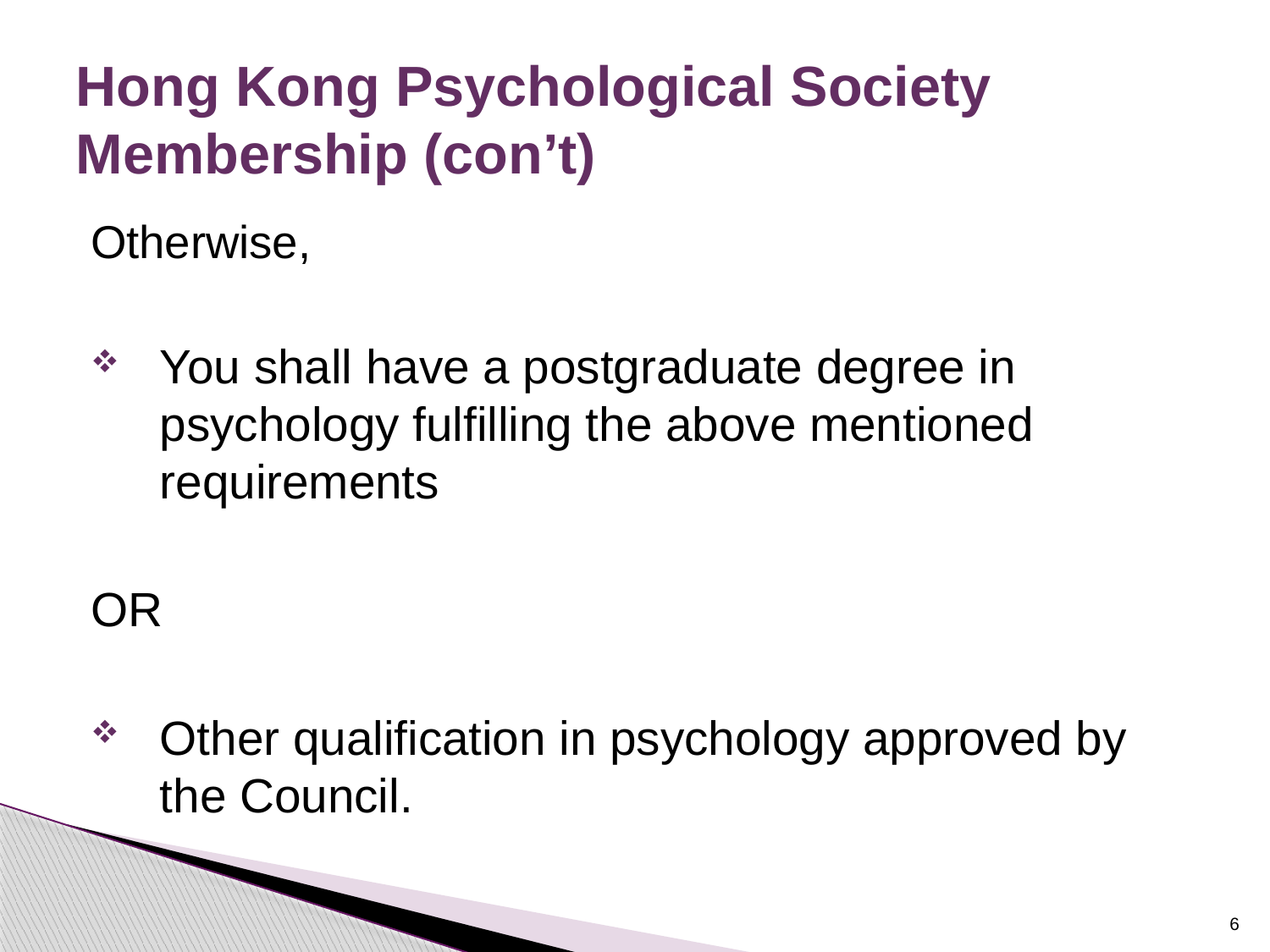

# Hong Kong Psychological Society Membership (con’t)
Otherwise,

You shall have a postgraduate degree in psychology fulfilling the above mentioned requirements

OR

Other qualification in psychology approved by the Council.
6